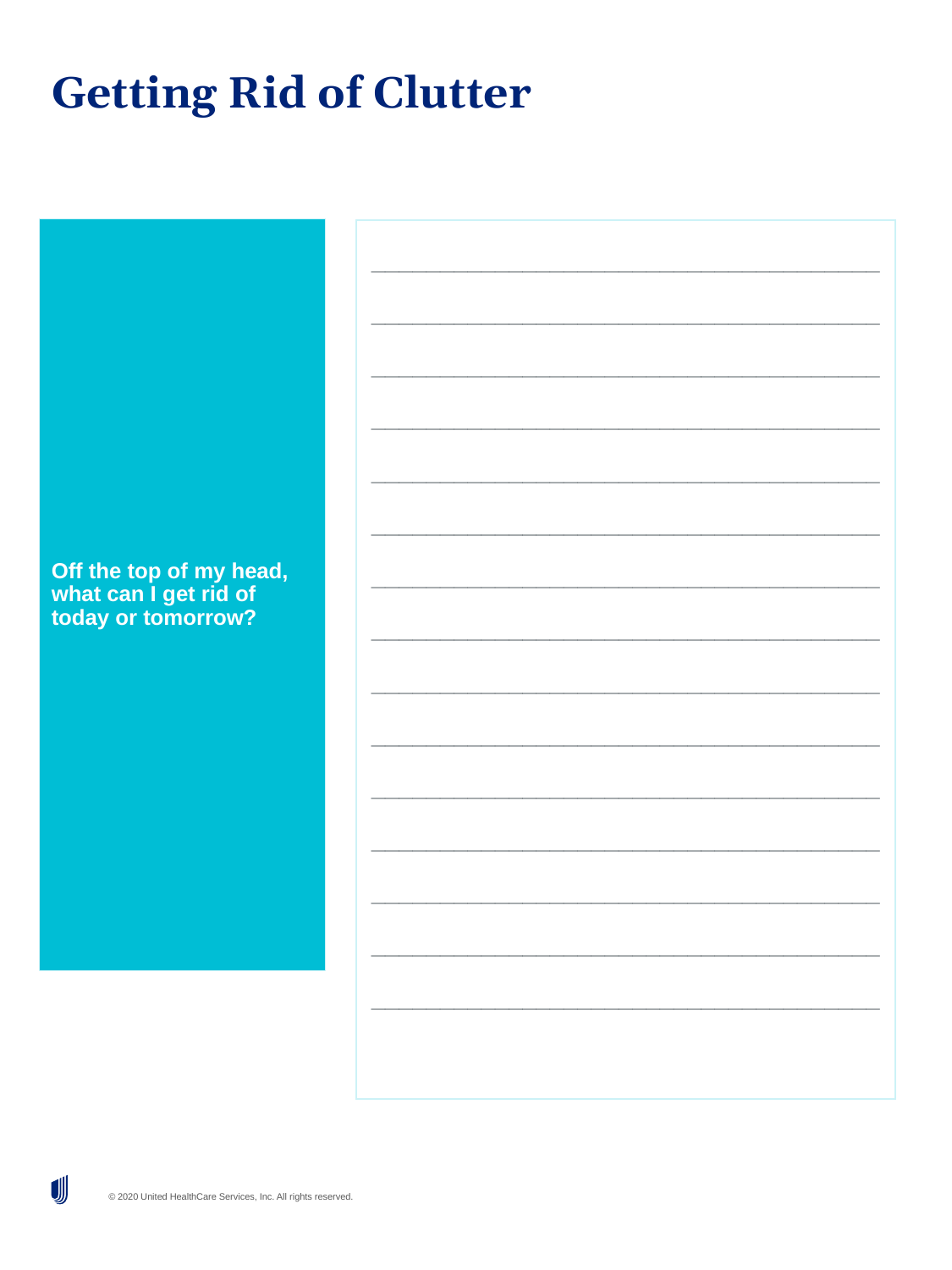

# Getting Rid of Clutter
Off the top of my head, what can I get rid of today or tomorrow?
_____________________________________
_____________________________________
_____________________________________
_____________________________________
_____________________________________
_____________________________________
_____________________________________
_____________________________________
_____________________________________
_____________________________________
_____________________________________
_____________________________________
_____________________________________
_____________________________________
_____________________________________
_____________________________________
_____________________________________
_____________________________________
_____________________________________
_____________________________________
_____________________________________
_____________________________________
_____________________________________
_____________________________________
_____________________________________
_____________________________________
_____________________________________
_____________________________________
_____________________________________
_____________________________________